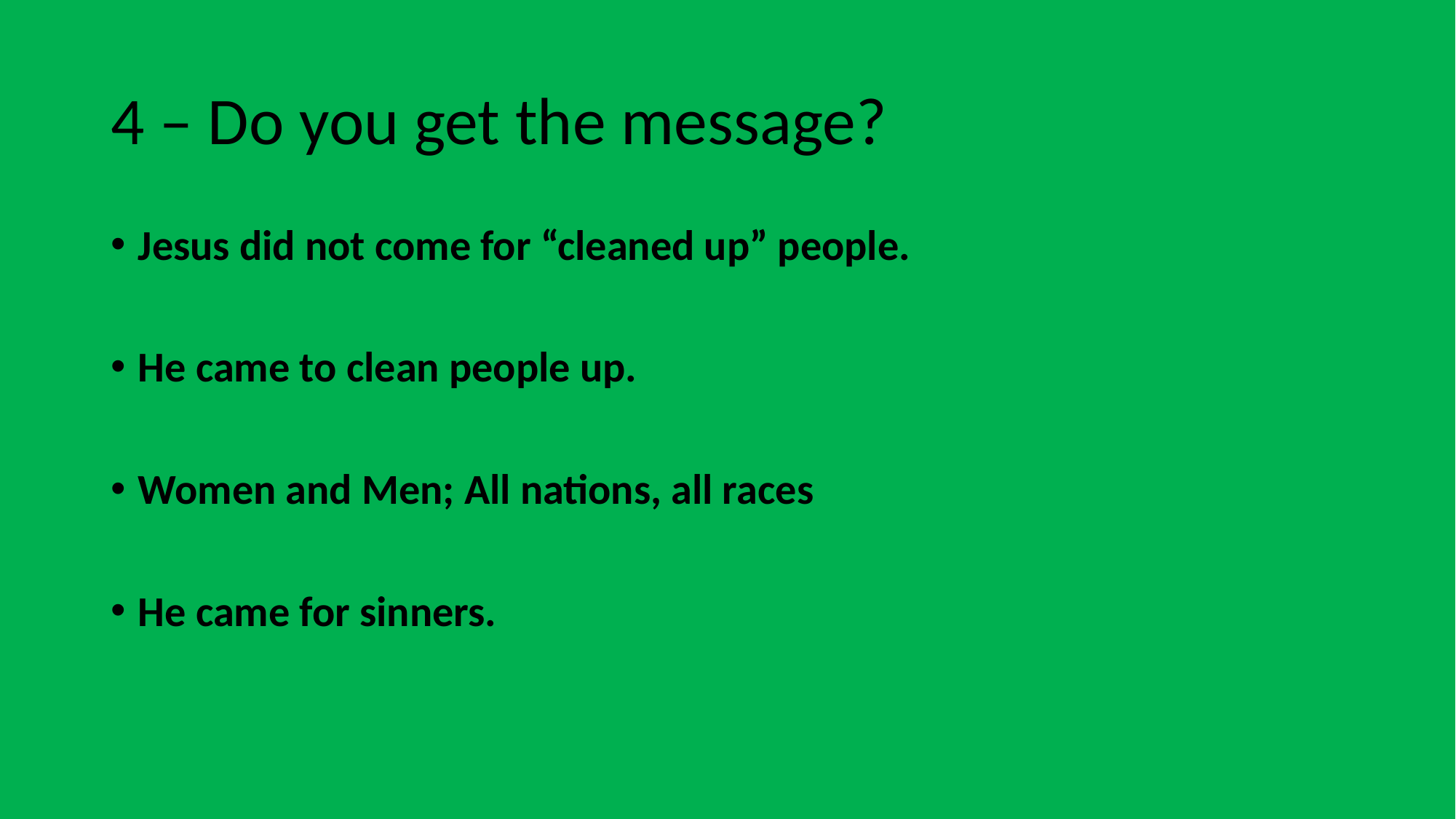

# 4 – Do you get the message?
Jesus did not come for “cleaned up” people.

He came to clean people up.

Women and Men; All nations, all races

He came for sinners.